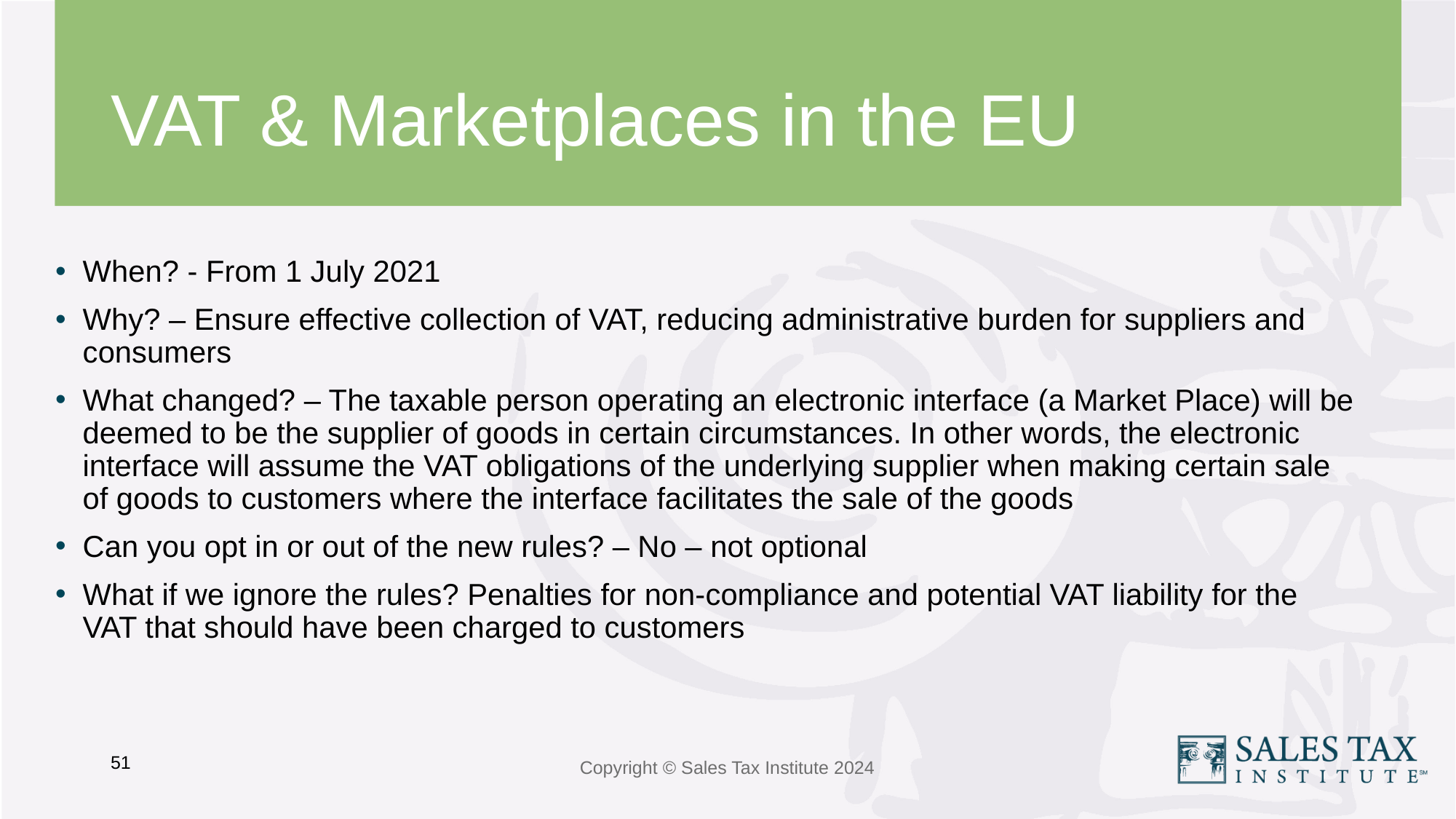

VAT & Marketplaces in the EU
When? - From 1 July 2021
Why? – Ensure effective collection of VAT, reducing administrative burden for suppliers and consumers
What changed? – The taxable person operating an electronic interface (a Market Place) will be deemed to be the supplier of goods in certain circumstances. In other words, the electronic interface will assume the VAT obligations of the underlying supplier when making certain sale of goods to customers where the interface facilitates the sale of the goods
Can you opt in or out of the new rules? – No – not optional
What if we ignore the rules? Penalties for non-compliance and potential VAT liability for the VAT that should have been charged to customers
51
Copyright © Sales Tax Institute 2024